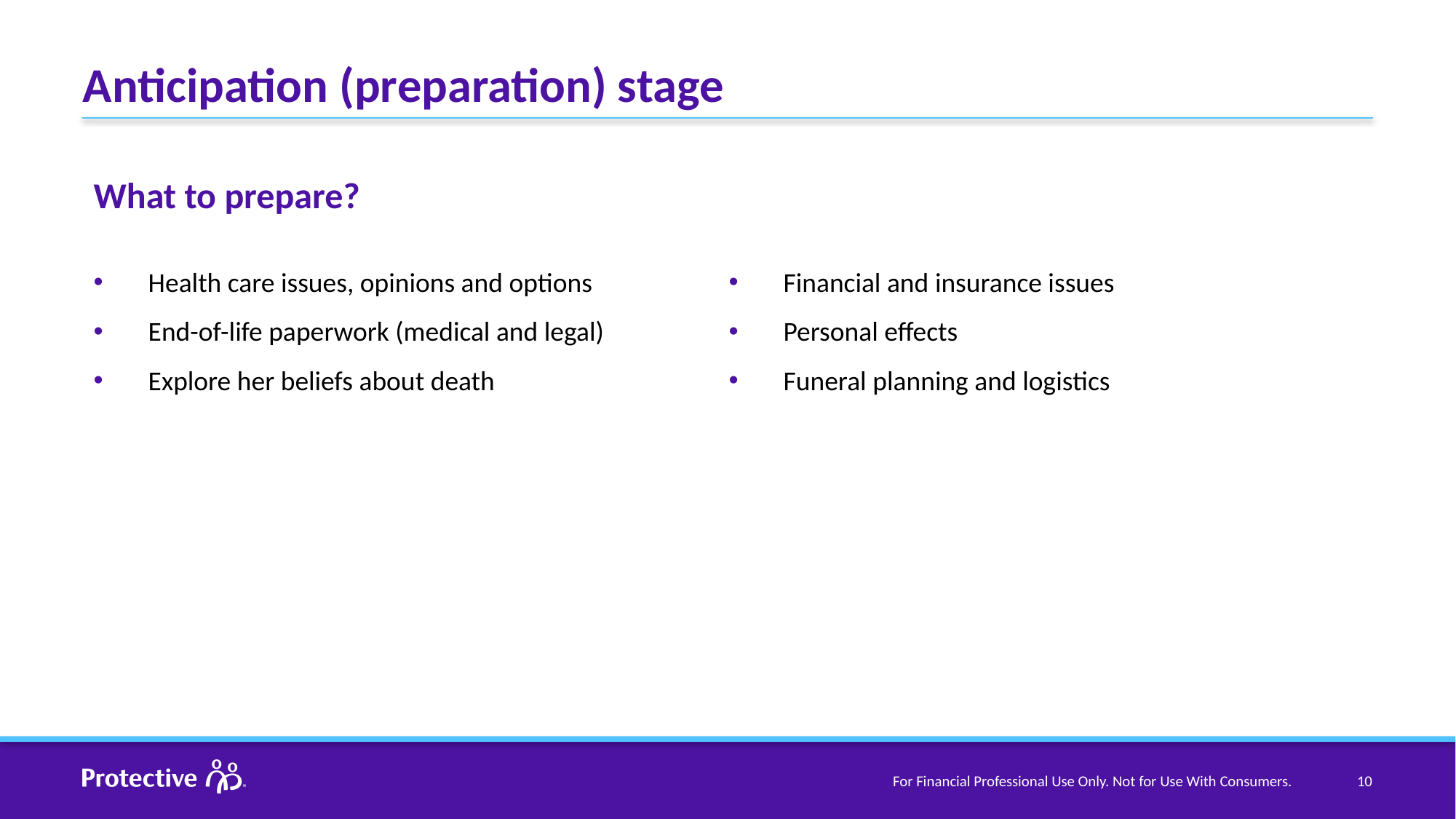

# Anticipation (preparation) stage
What to prepare?
Health care issues, opinions and options
End-of-life paperwork (medical and legal)
Explore her beliefs about death
Financial and insurance issues
Personal effects
Funeral planning and logistics